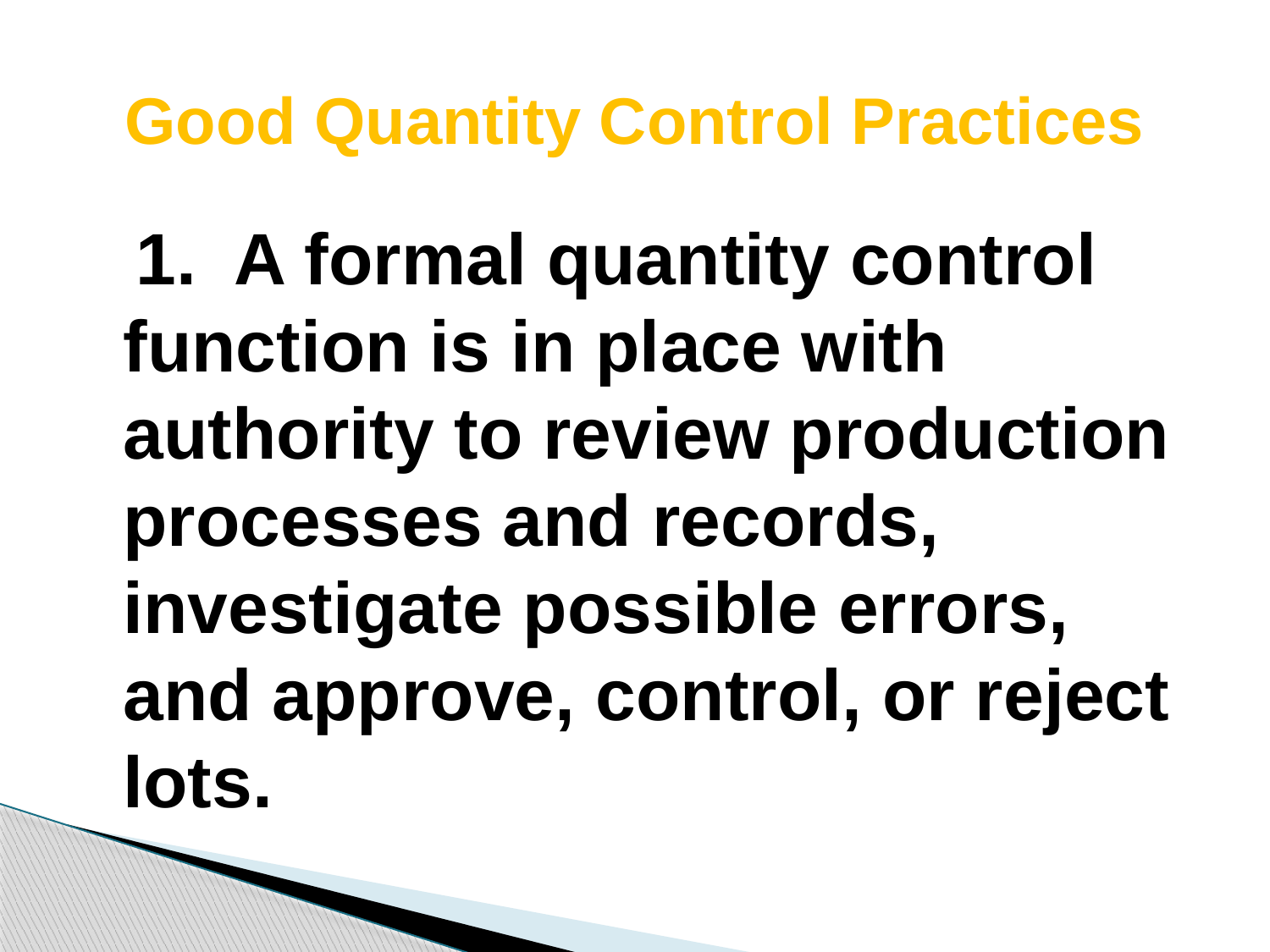

# Good Quantity Control Practices
    1.  A formal quantity control function is in place with authority to review production processes and records, investigate possible errors, and approve, control, or reject lots.